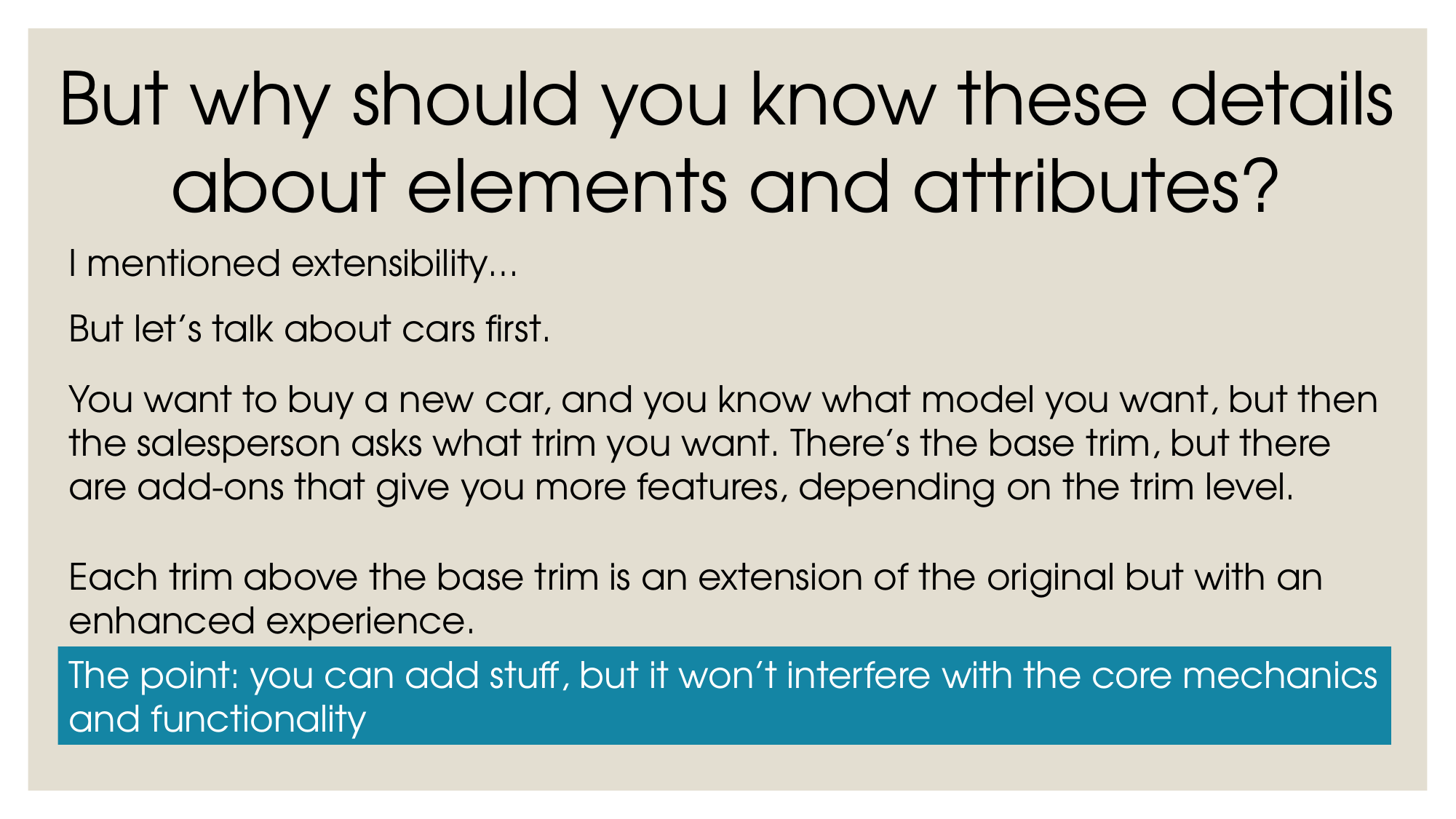

But why should you know these details about elements and attributes?
I mentioned extensibility…
But let’s talk about cars first.
You want to buy a new car, and you know what model you want, but then the salesperson asks what trim you want. There’s the base trim, but there are add-ons that give you more features, depending on the trim level.
Each trim above the base trim is an extension of the original but with an enhanced experience.
The point: you can add stuff, but it won’t interfere with the core mechanics and functionality